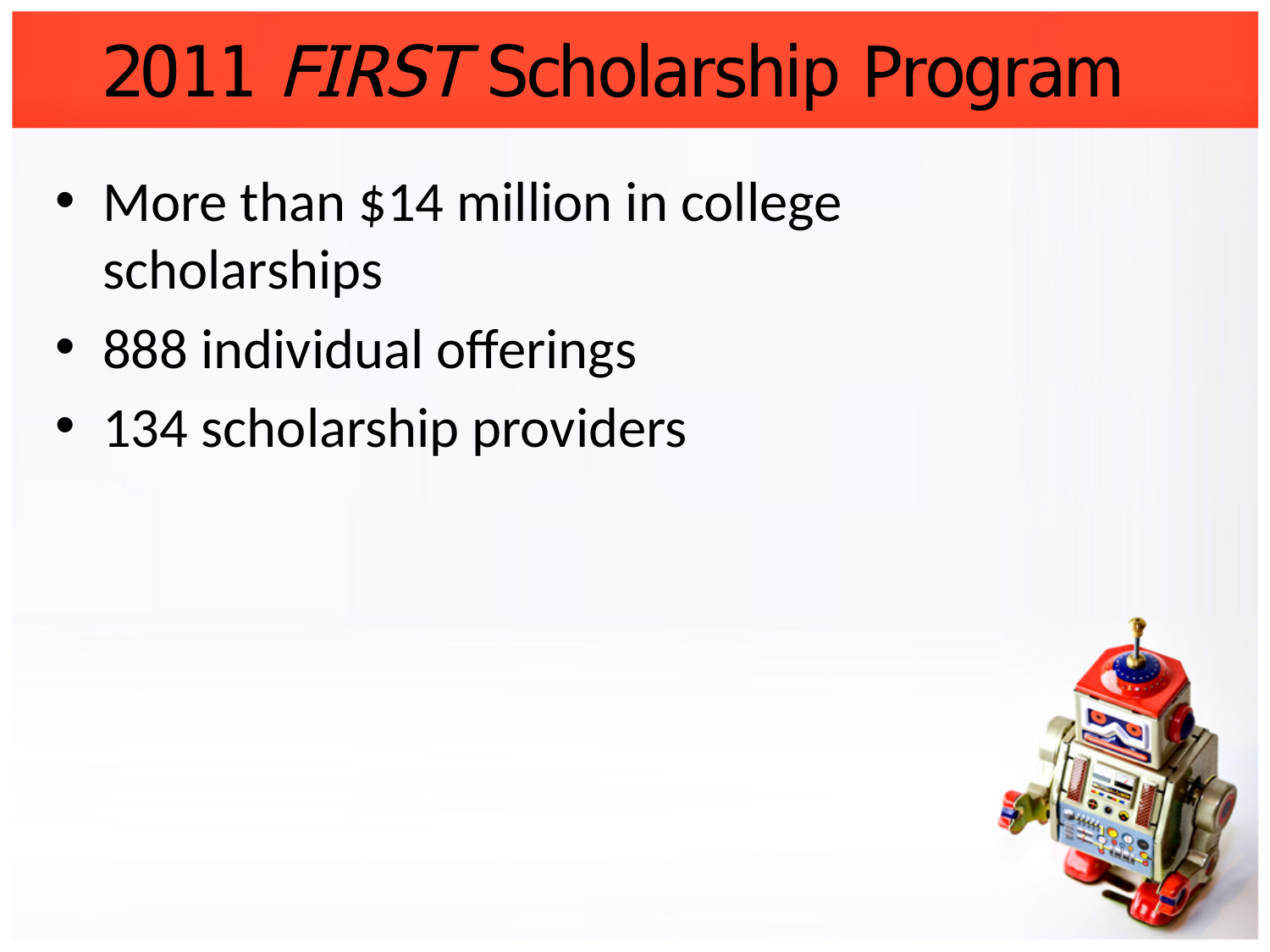

# 2011 FIRST Scholarship Program
More than $14 million in college scholarships
888 individual offerings
134 scholarship providers